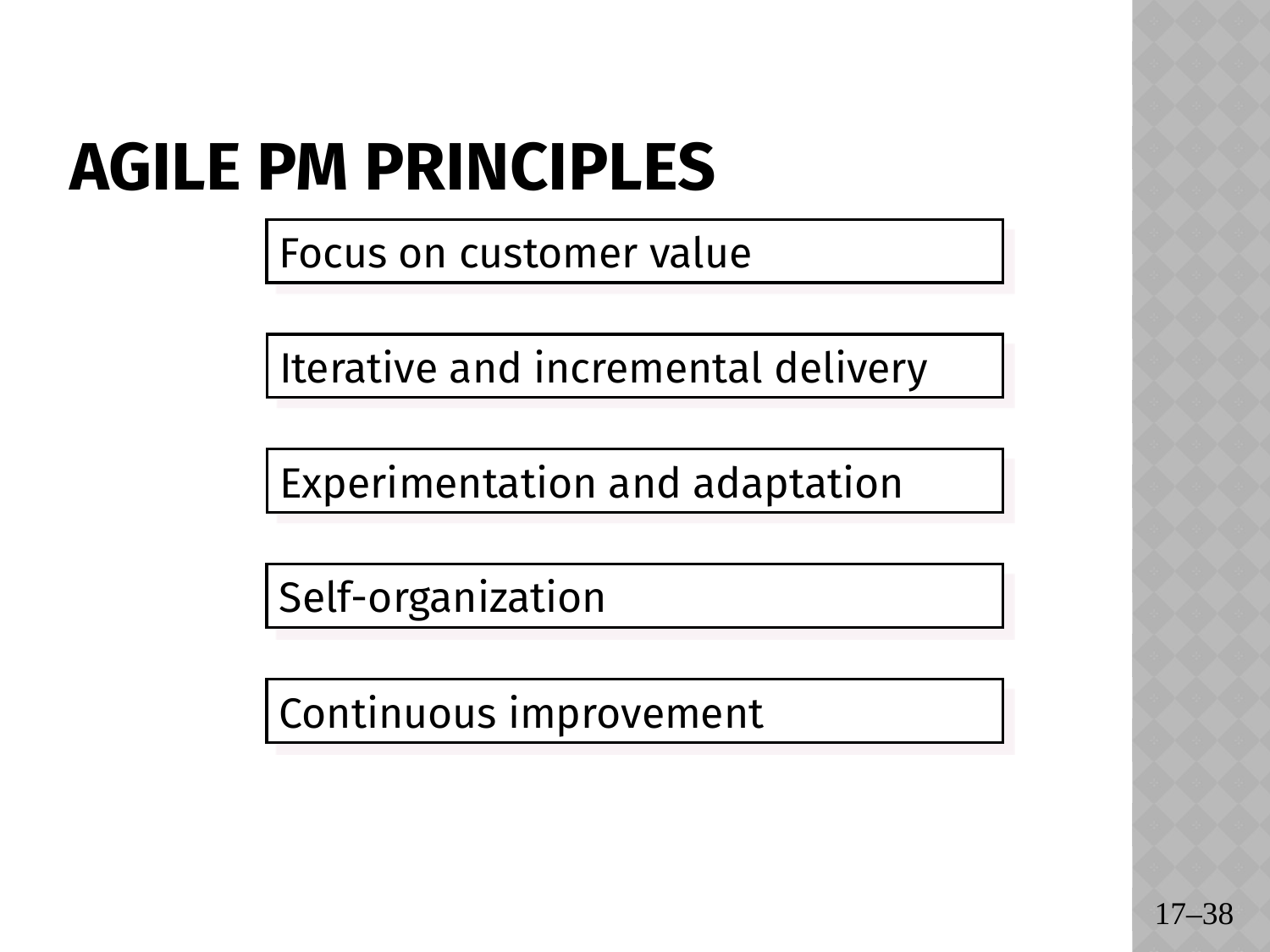

# Agile PM Principles
Focus on customer value
Iterative and incremental delivery
Experimentation and adaptation
Self-organization
Continuous improvement
17–38